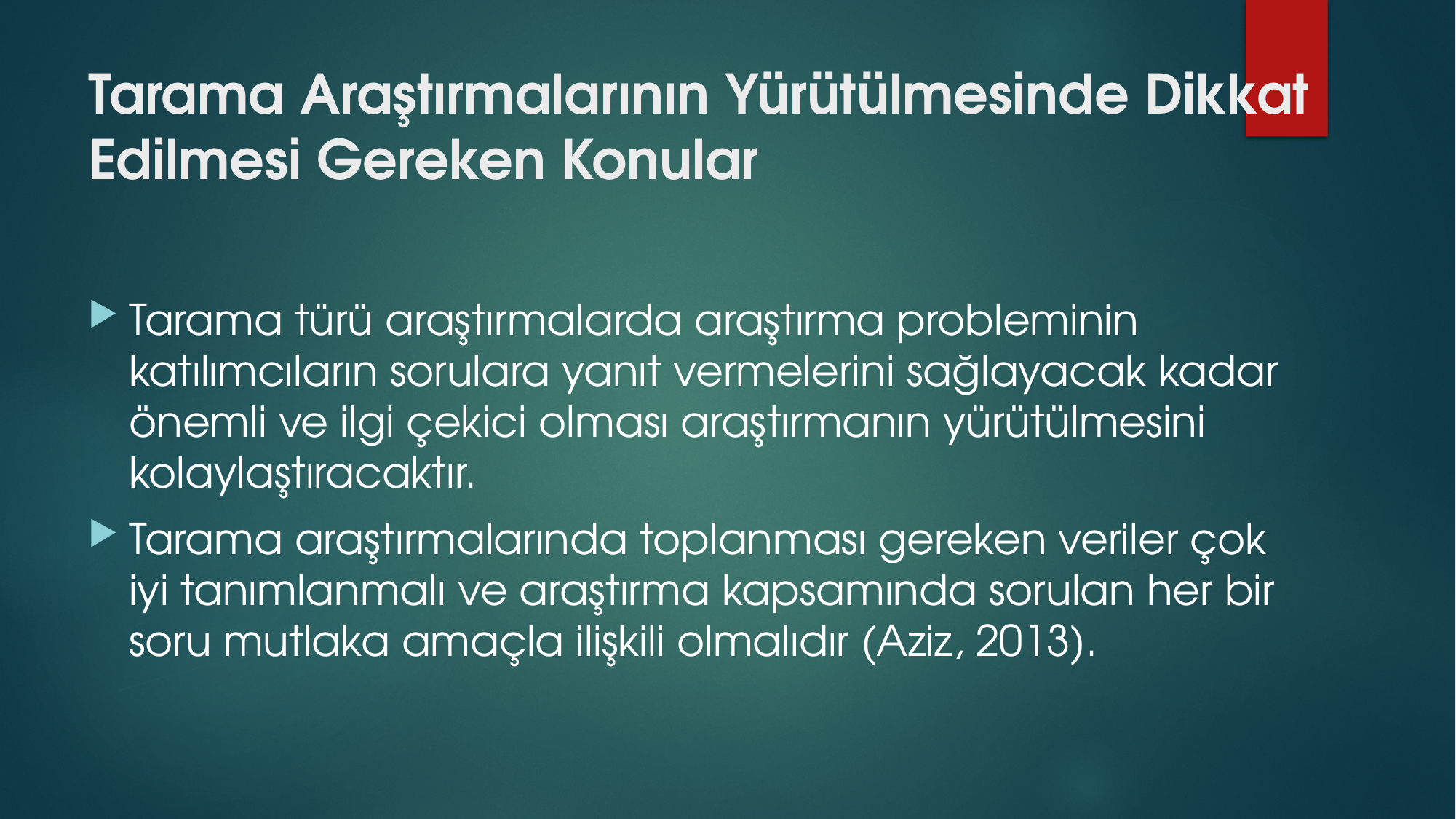

# Tarama Araştırmalarının Yürütülmesinde Dikkat Edilmesi Gereken Konular

Tarama türü araştırmalarda araştırma probleminin katılımcıların sorulara yanıt vermelerini sağlayacak kadar önemli ve ilgi çekici olması araştırmanın yürütülmesini kolaylaştıracaktır.
Tarama araştırmalarında toplanması gereken veriler çok iyi tanımlanmalı ve araştırma kapsamında sorulan her bir soru mutlaka amaçla ilişkili olmalıdır (Aziz, 2013).